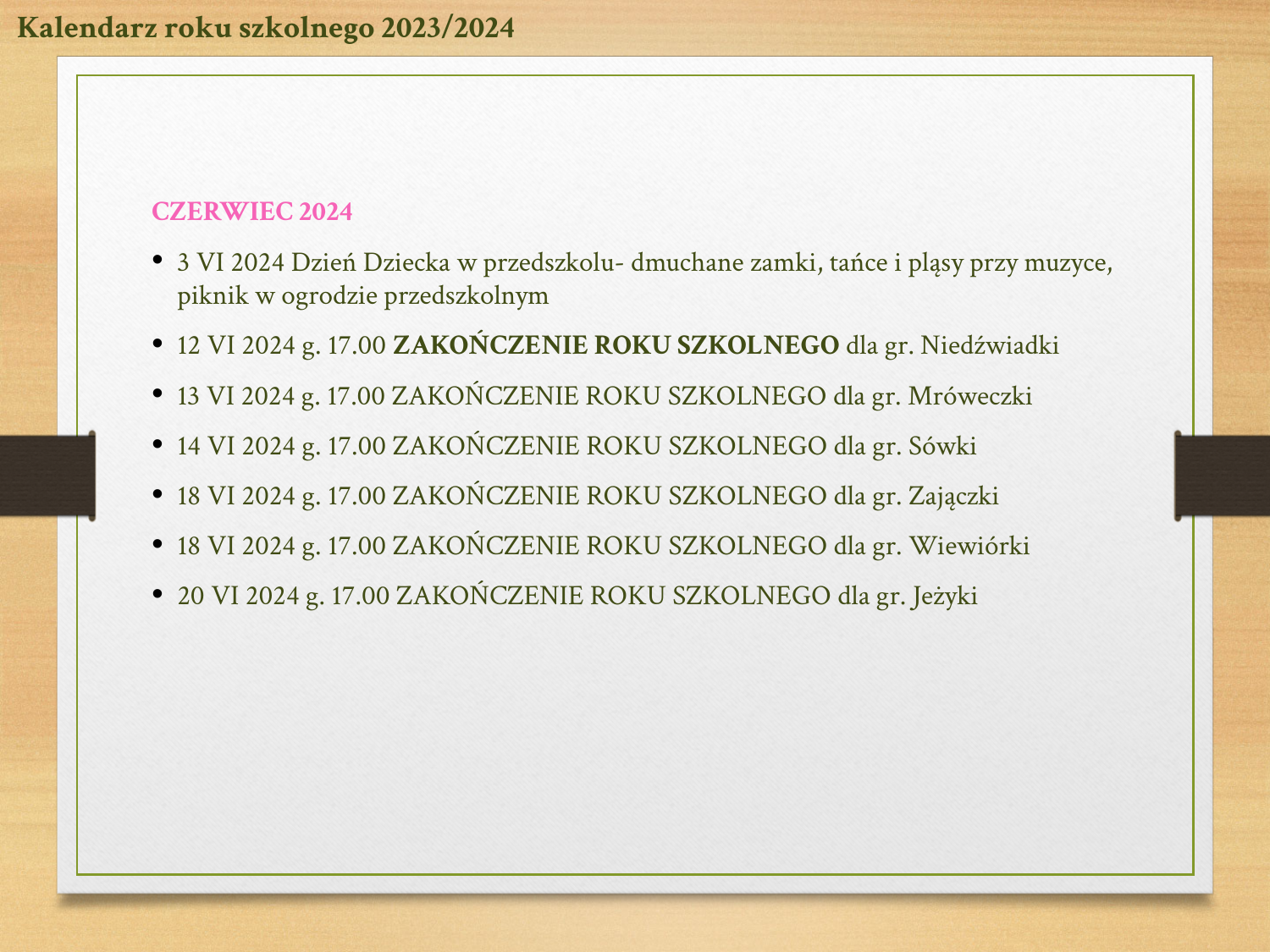

Kalendarz roku szkolnego 2023/2024

CZERWIEC 2024
3 VI 2024 Dzień Dziecka w przedszkolu- dmuchane zamki, tańce i pląsy przy muzyce, piknik w ogrodzie przedszkolnym
12 VI 2024 g. 17.00 ZAKOŃCZENIE ROKU SZKOLNEGO dla gr. Niedźwiadki
13 VI 2024 g. 17.00 ZAKOŃCZENIE ROKU SZKOLNEGO dla gr. Mróweczki
14 VI 2024 g. 17.00 ZAKOŃCZENIE ROKU SZKOLNEGO dla gr. Sówki
18 VI 2024 g. 17.00 ZAKOŃCZENIE ROKU SZKOLNEGO dla gr. Zajączki
18 VI 2024 g. 17.00 ZAKOŃCZENIE ROKU SZKOLNEGO dla gr. Wiewiórki
20 VI 2024 g. 17.00 ZAKOŃCZENIE ROKU SZKOLNEGO dla gr. Jeżyki